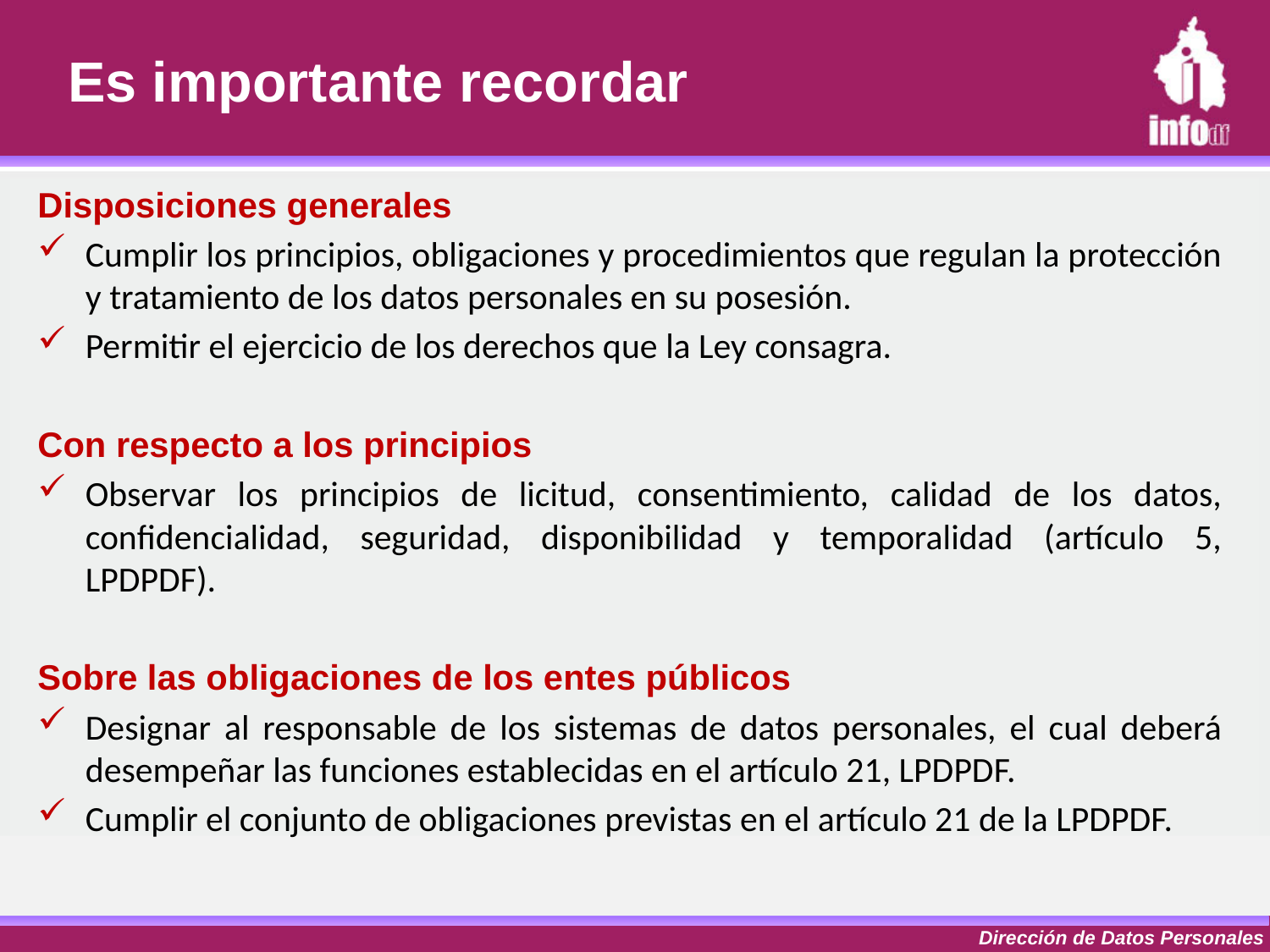

# Es importante recordar
Disposiciones generales
Cumplir los principios, obligaciones y procedimientos que regulan la protección y tratamiento de los datos personales en su posesión.
Permitir el ejercicio de los derechos que la Ley consagra.

Con respecto a los principios
Observar los principios de licitud, consentimiento, calidad de los datos, confidencialidad, seguridad, disponibilidad y temporalidad (artículo 5, LPDPDF).

Sobre las obligaciones de los entes públicos
Designar al responsable de los sistemas de datos personales, el cual deberá desempeñar las funciones establecidas en el artículo 21, LPDPDF.
Cumplir el conjunto de obligaciones previstas en el artículo 21 de la LPDPDF.